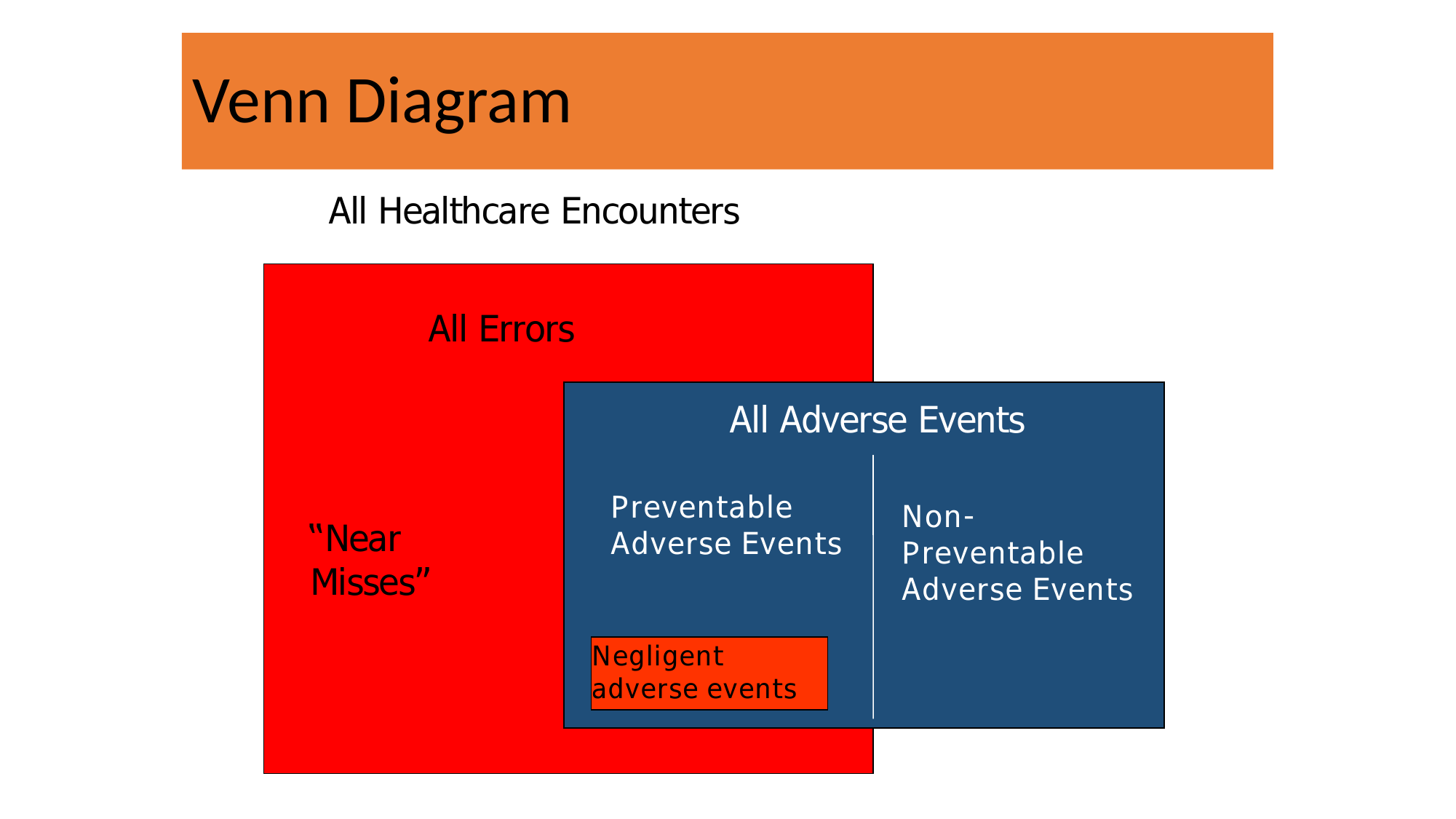

# Venn Diagram
All Healthcare Encounters

All Errors

All Adverse Events

Preventable Adverse Events
Non-Preventable Adverse Events
“Near Misses”
Negligent adverse events